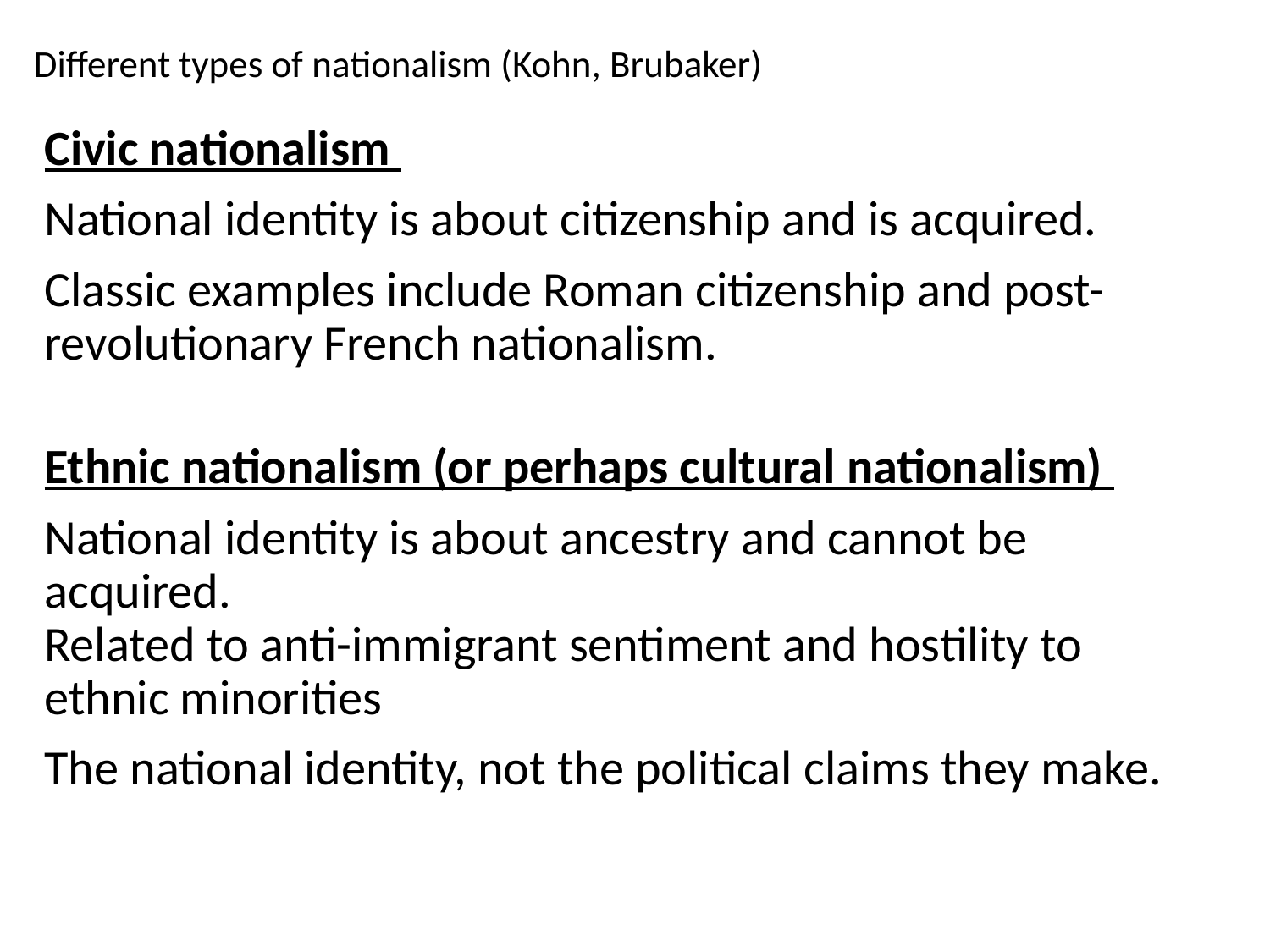

# Different types of nationalism (Kohn, Brubaker)
Civic nationalism
National identity is about citizenship and is acquired.
Classic examples include Roman citizenship and post-revolutionary French nationalism.
Ethnic nationalism (or perhaps cultural nationalism)
National identity is about ancestry and cannot be acquired.
Related to anti-immigrant sentiment and hostility to ethnic minorities
The national identity, not the political claims they make.